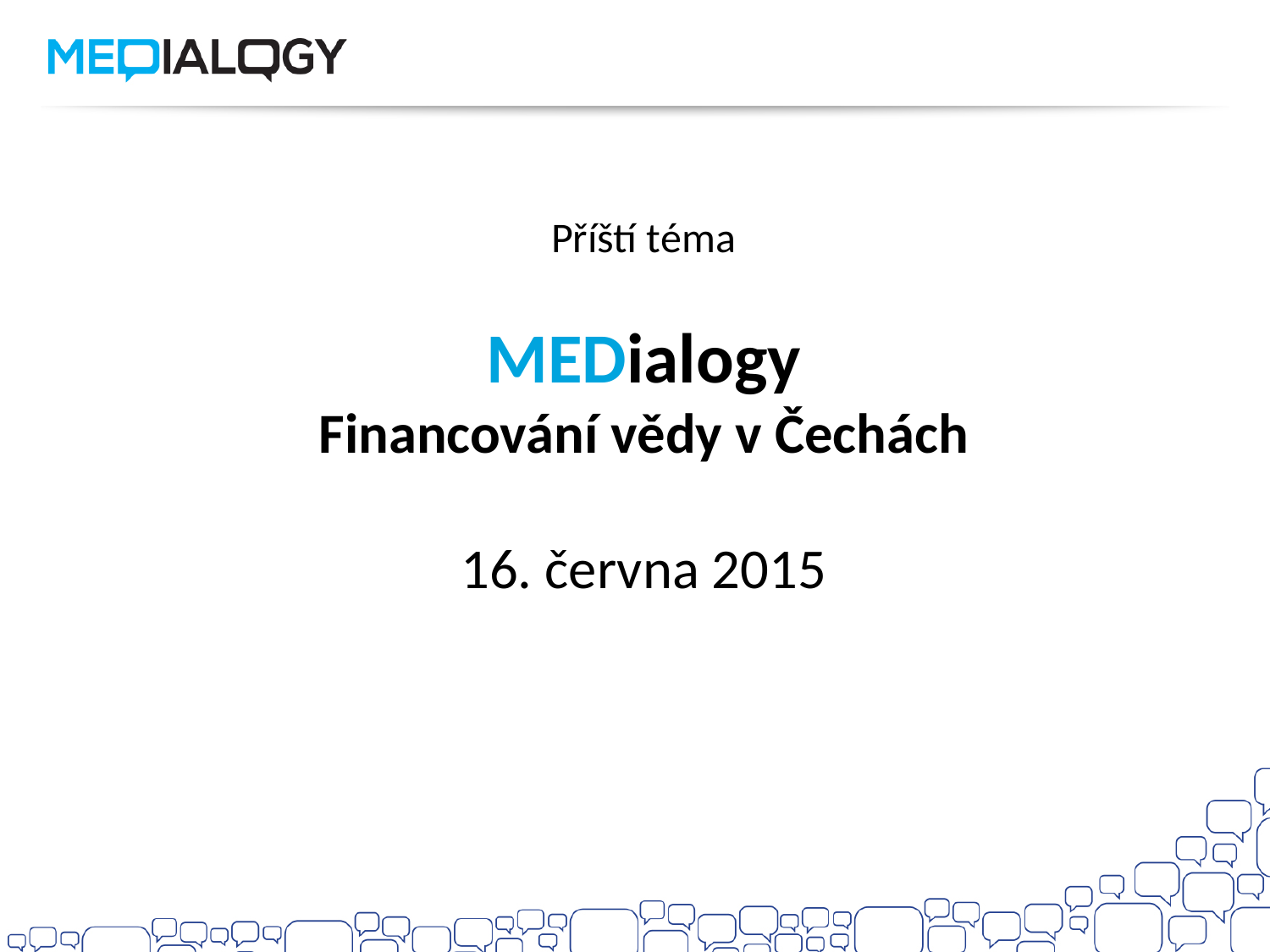

Příští téma

MEDialogy
Financování vědy v Čechách

16. června 2015